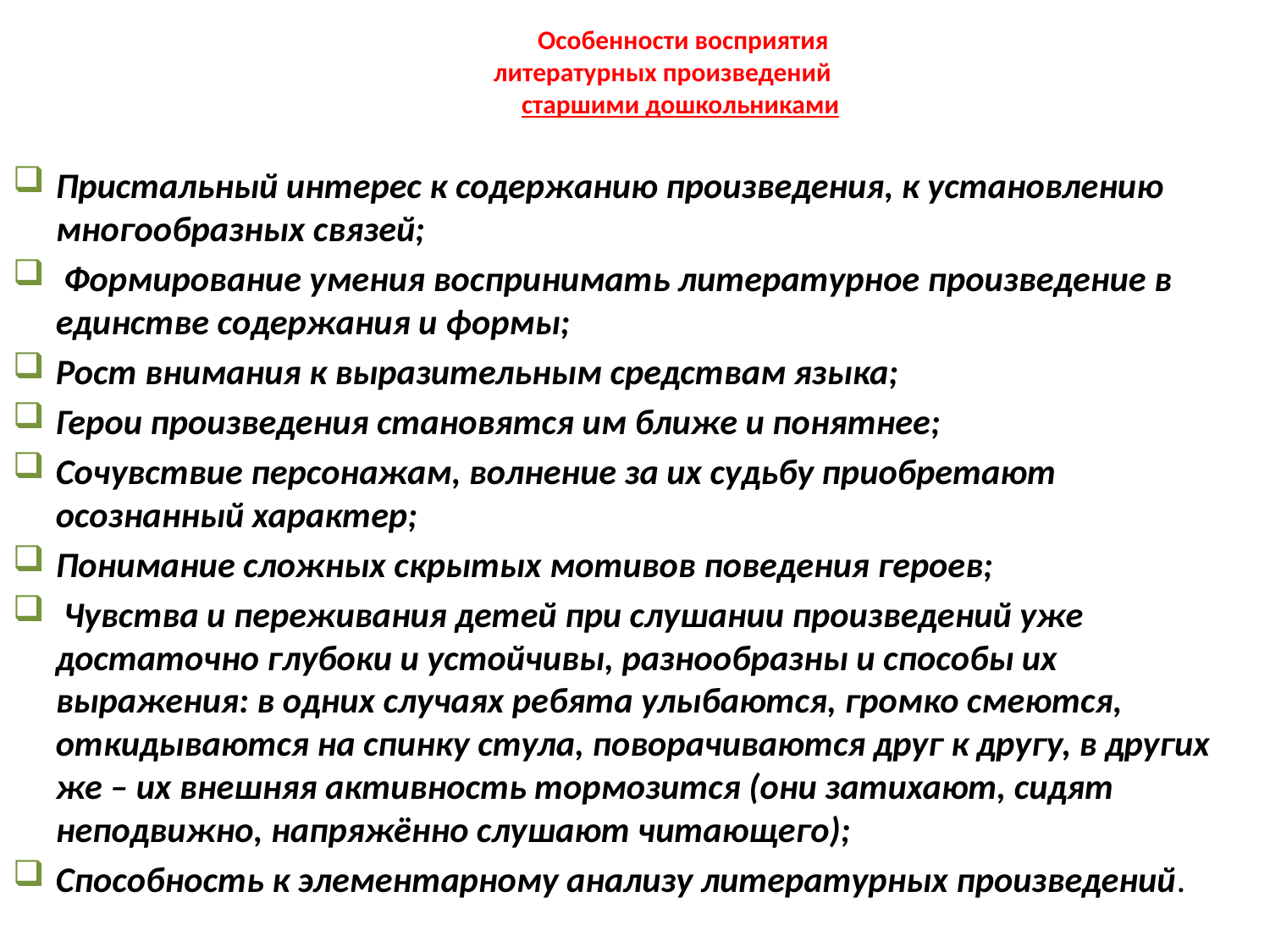

# Особенности восприятия литературных произведений старшими дошкольниками
Пристальный интерес к содержанию произведения, к установлению многообразных связей;
 Формирование умения воспринимать литературное произведение в единстве содержания и формы;
Рост внимания к выразительным средствам языка;
Герои произведения становятся им ближе и понятнее;
Сочувствие персонажам, волнение за их судьбу приобретают осознанный характер;
Понимание сложных скрытых мотивов поведения героев;
 Чувства и переживания детей при слушании произведений уже достаточно глубоки и устойчивы, разнообразны и способы их выражения: в одних случаях ребята улыбаются, громко смеются, откидываются на спинку стула, поворачиваются друг к другу, в других же – их внешняя активность тормозится (они затихают, сидят неподвижно, напряжённо слушают читающего);
Способность к элементарному анализу литературных произведений.